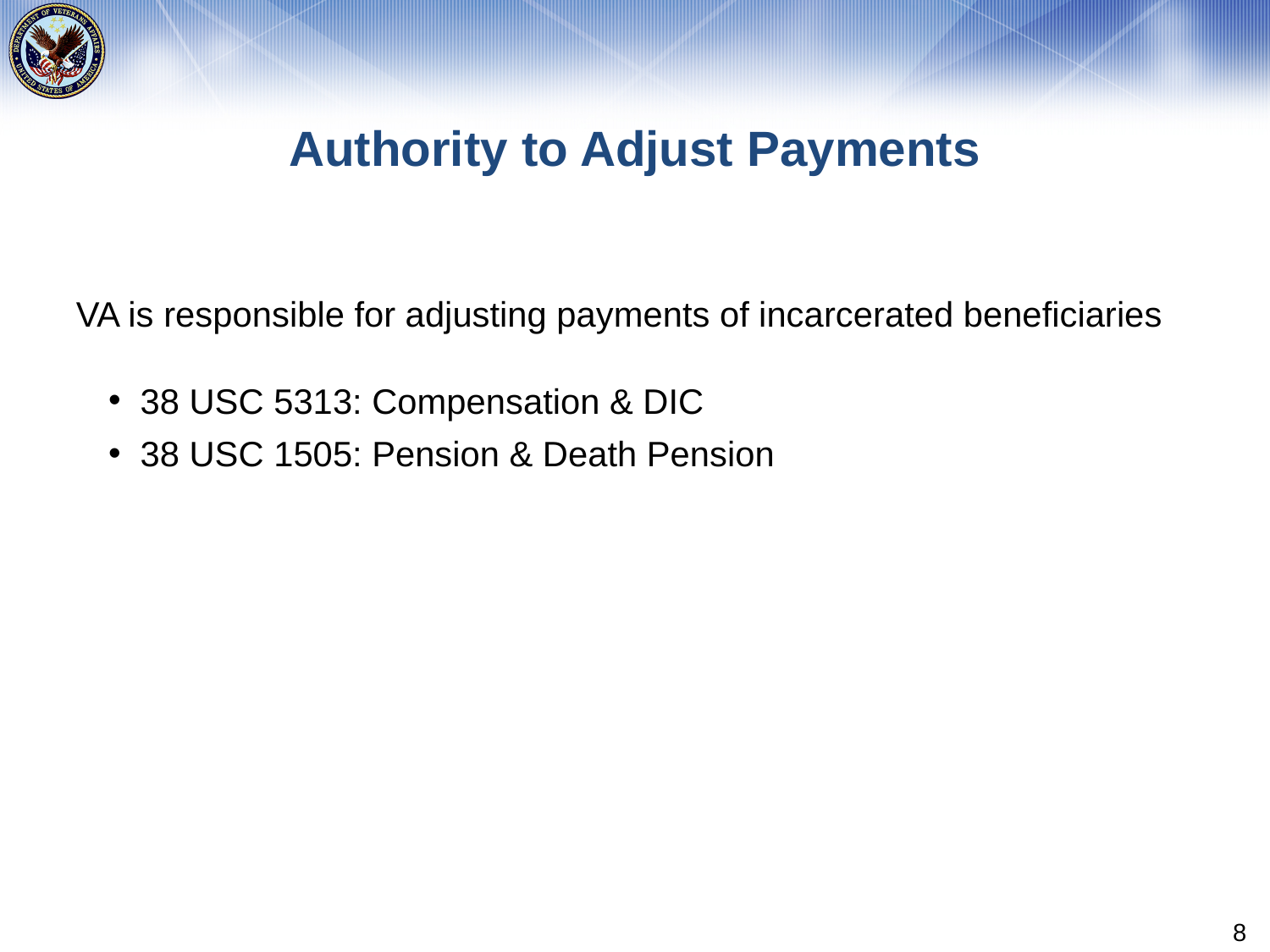

# Authority to Adjust Payments
VA is responsible for adjusting payments of incarcerated beneficiaries
38 USC 5313: Compensation & DIC
38 USC 1505: Pension & Death Pension
8